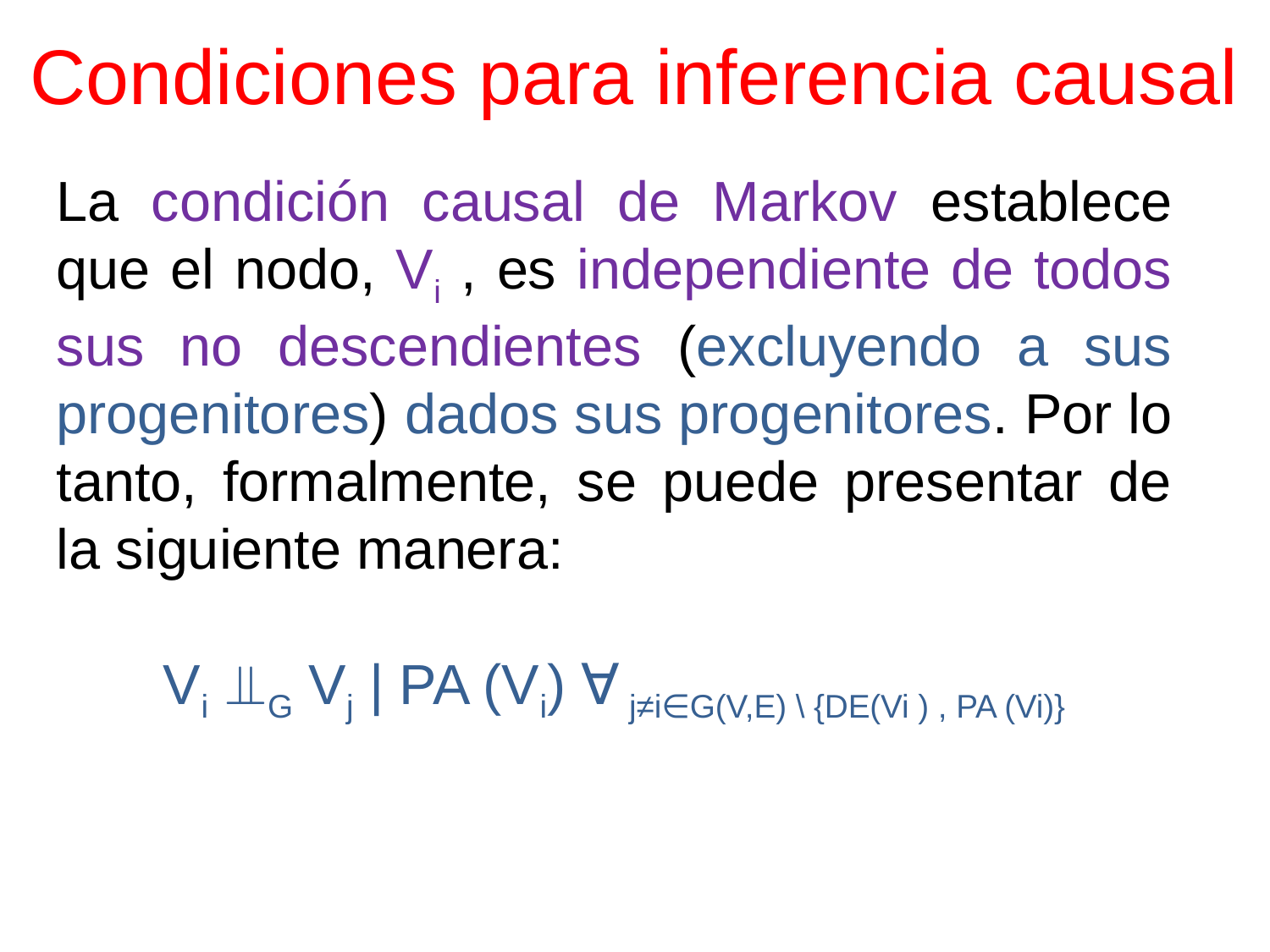

# Condiciones para inferencia causal
La condición causal de Markov establece que el nodo, Vi , es independiente de todos sus no descendientes (excluyendo a sus progenitores) dados sus progenitores. Por lo tanto, formalmente, se puede presentar de la siguiente manera:

Vi ⫫G Vj | PA (Vi) ∀ j≠i∈G(V,E) \ {DE(Vi ) , PA (Vi)}